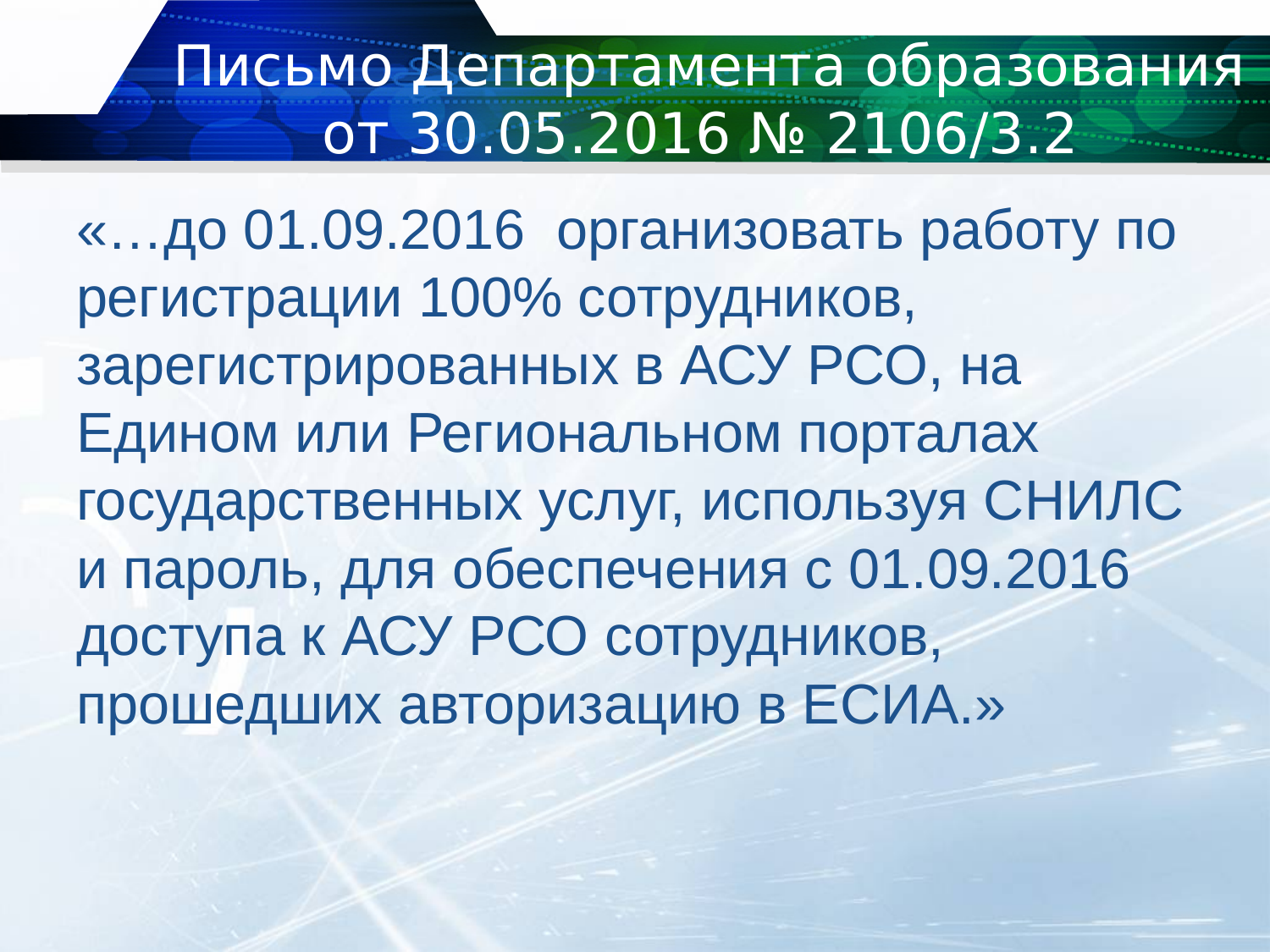

# Письмо Департамента образования от 30.05.2016 № 2106/3.2
«…до 01.09.2016  организовать работу по регистрации 100% сотрудников, зарегистрированных в АСУ РСО, на Едином или Региональном порталах государственных услуг, используя СНИЛС и пароль, для обеспечения с 01.09.2016 доступа к АСУ РСО сотрудников, прошедших авторизацию в ЕСИА.»